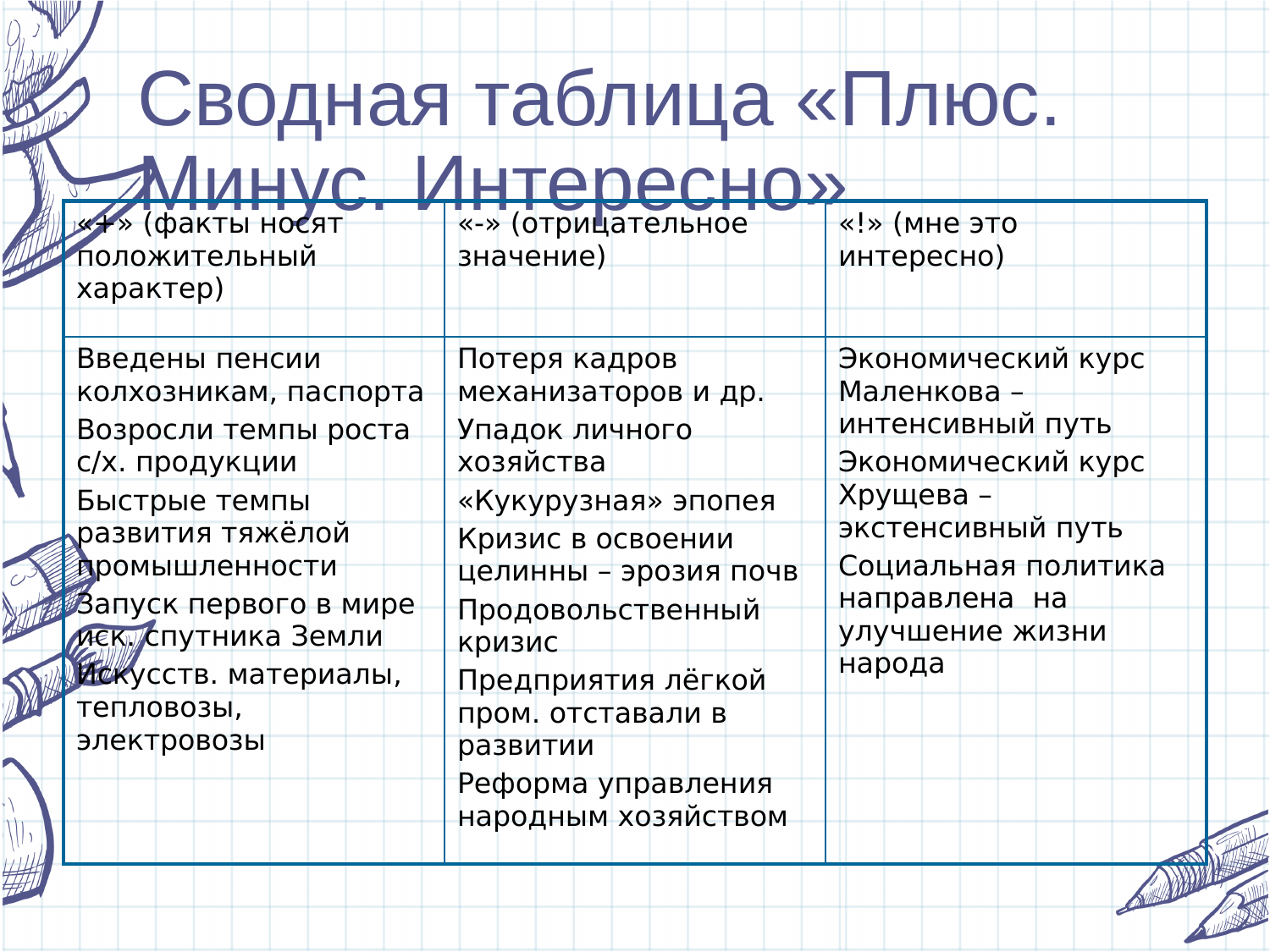

# Сводная таблица «Плюс. Минус. Интересно»
| «+» (факты носят положительный характер) | «-» (отрицательное значение) | «!» (мне это интересно) |
| --- | --- | --- |
| Введены пенсии колхозникам, паспорта Возросли темпы роста с/х. продукции Быстрые темпы развития тяжёлой промышленности Запуск первого в мире иск. спутника Земли Искусств. материалы, тепловозы, электровозы | Потеря кадров механизаторов и др. Упадок личного хозяйства «Кукурузная» эпопея Кризис в освоении целинны – эрозия почв Продовольственный кризис Предприятия лёгкой пром. отставали в развитии Реформа управления народным хозяйством | Экономический курс Маленкова – интенсивный путь Экономический курс Хрущева – экстенсивный путь Социальная политика направлена на улучшение жизни народа |